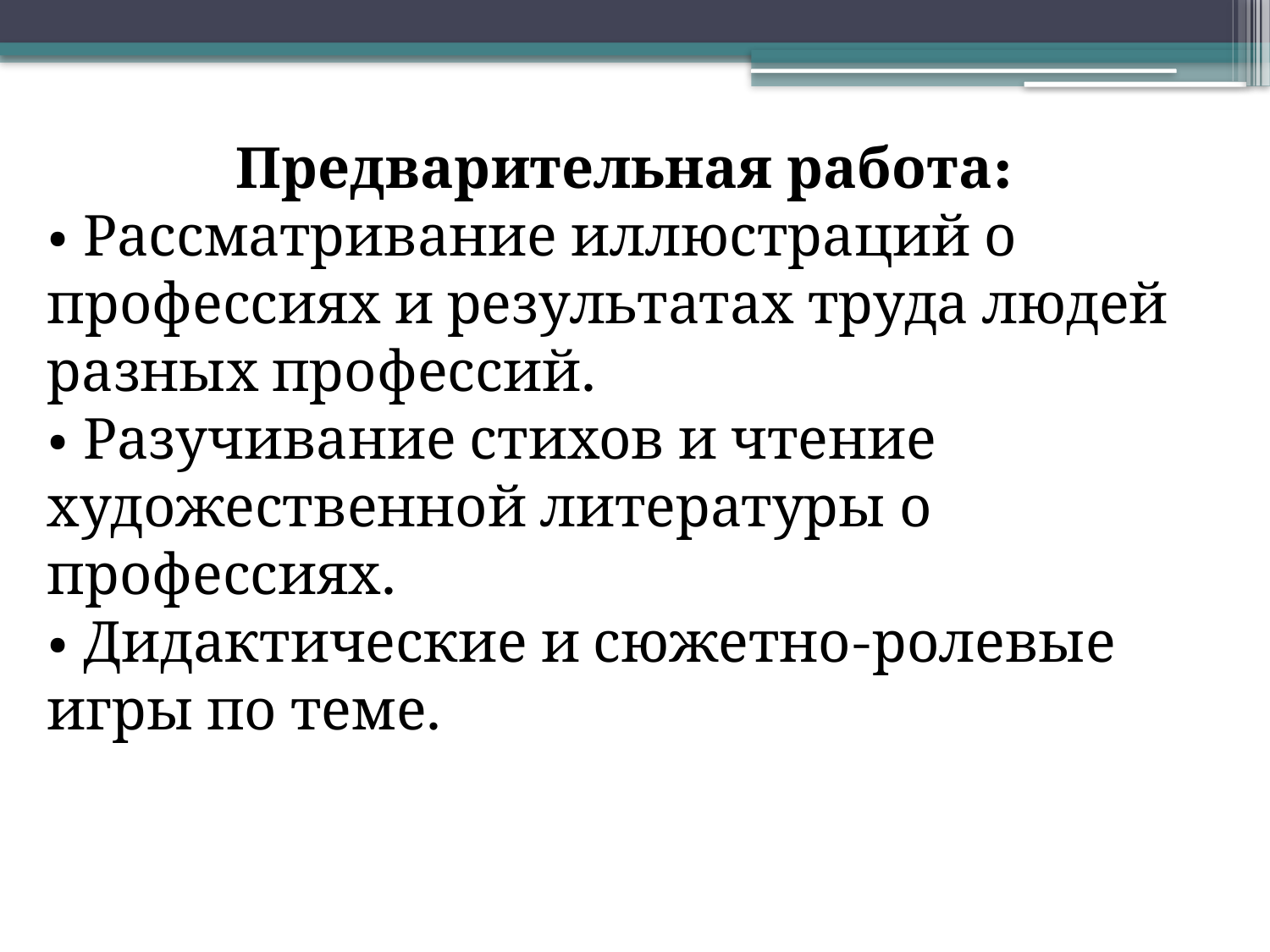

Предварительная работа:
• Рассматривание иллюстраций о профессиях и результатах труда людей разных профессий.
• Разучивание стихов и чтение художественной литературы о профессиях.
• Дидактические и сюжетно-ролевые игры по теме.